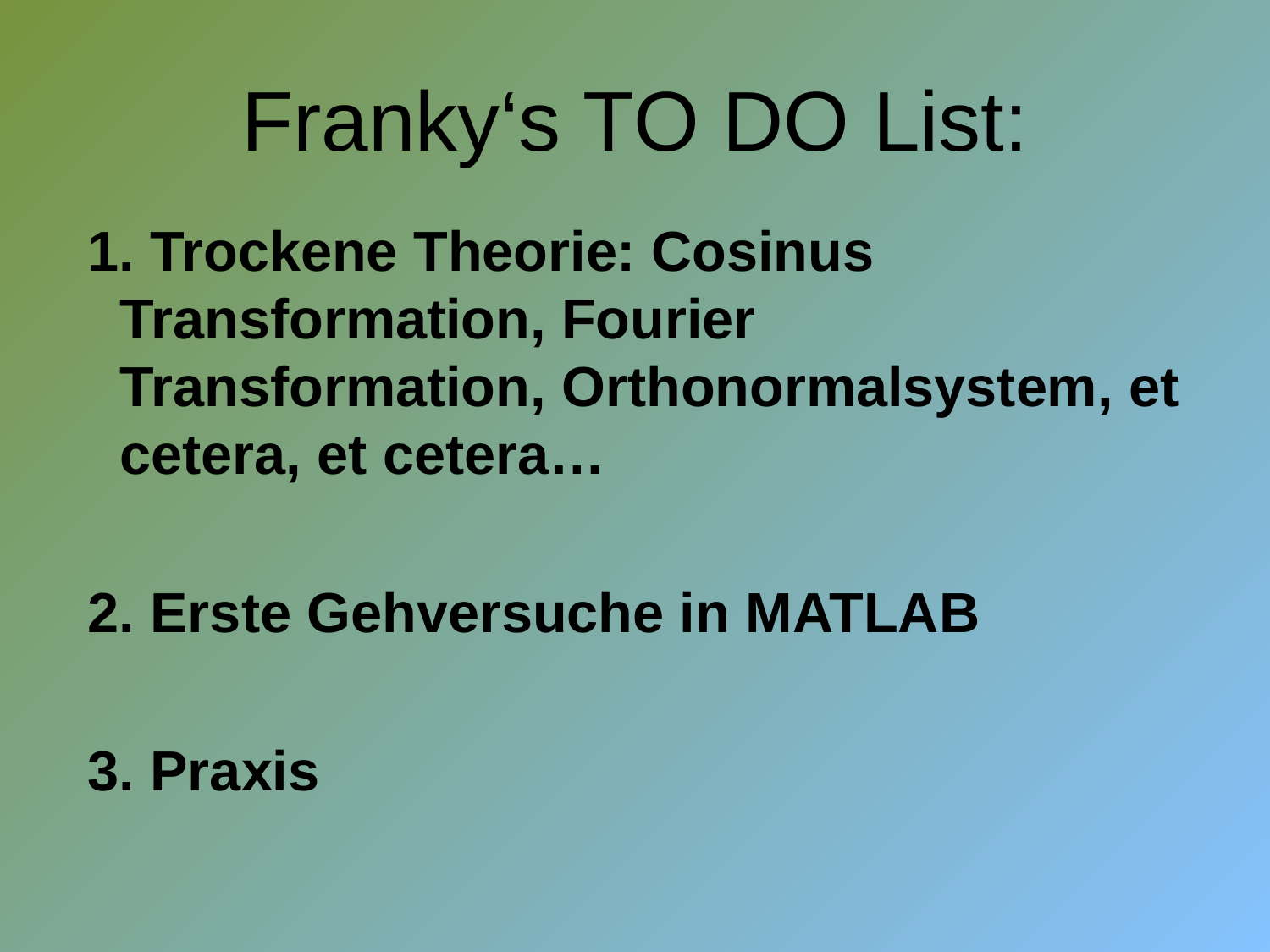

# Franky‘s TO DO List:
 1. Trockene Theorie: Cosinus Transformation, Fourier Transformation, Orthonormalsystem, et cetera, et cetera…

 2. Erste Gehversuche in MATLAB

 3. Praxis